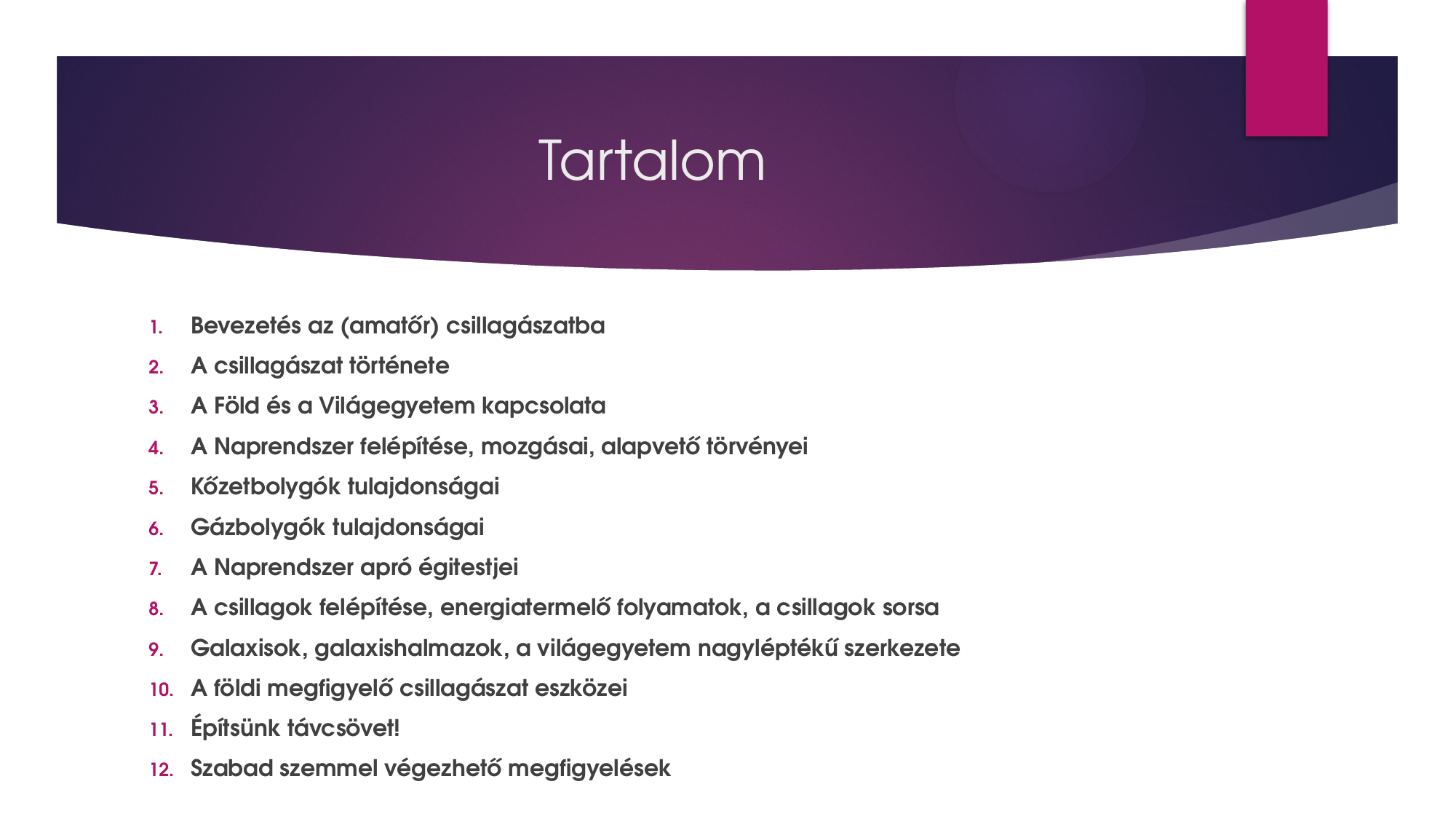

# Tartalom
Bevezetés az (amatőr) csillagászatba
A csillagászat története
A Föld és a Világegyetem kapcsolata
A Naprendszer felépítése, mozgásai, alapvető törvényei
Kőzetbolygók tulajdonságai
Gázbolygók tulajdonságai
A Naprendszer apró égitestjei
A csillagok felépítése, energiatermelő folyamatok, a csillagok sorsa
Galaxisok, galaxishalmazok, a világegyetem nagyléptékű szerkezete
A földi megfigyelő csillagászat eszközei
Építsünk távcsövet!
Szabad szemmel végezhető megfigyelések